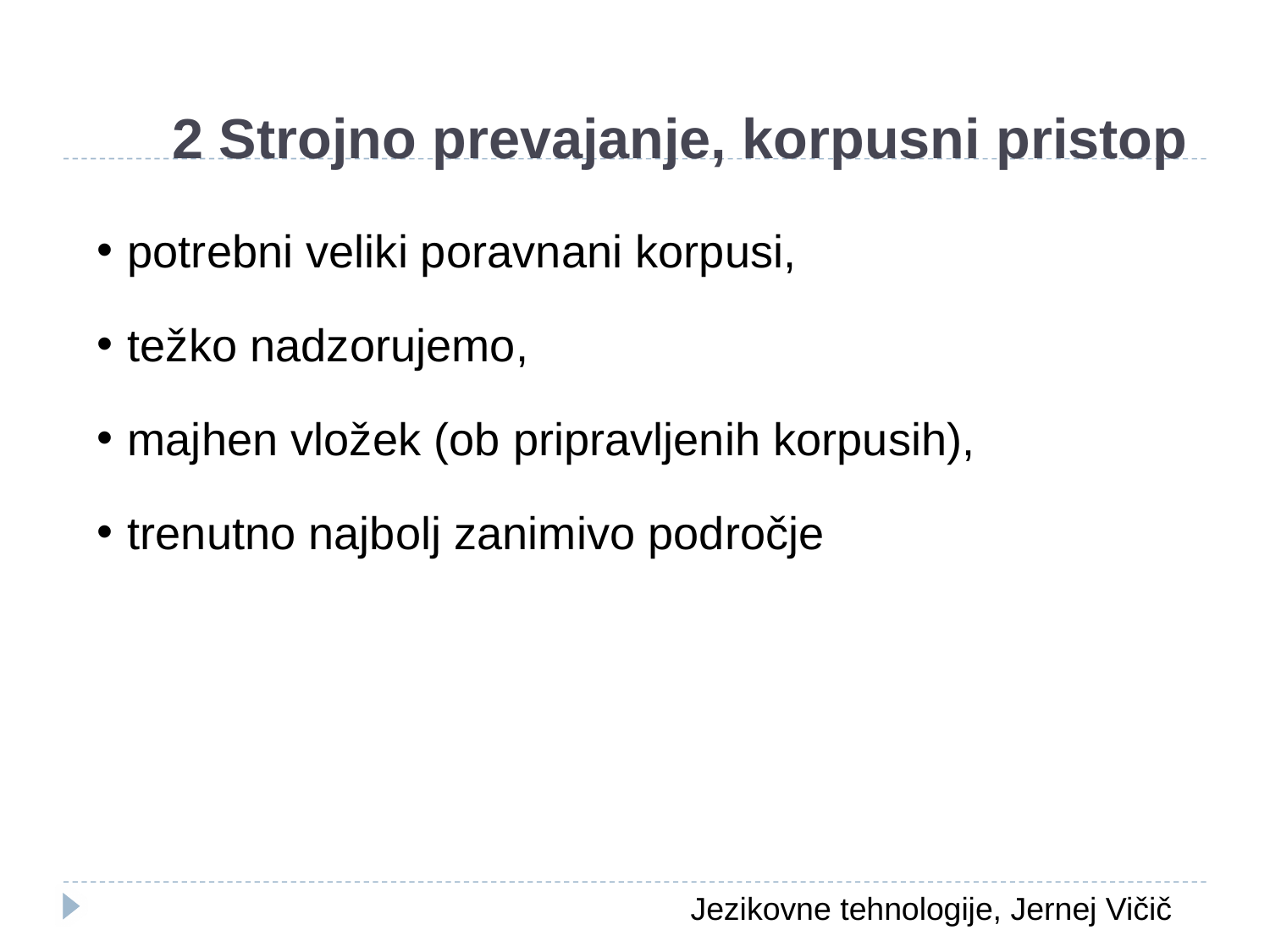

2 Strojno prevajanje, korpusni pristop
potrebni veliki poravnani korpusi,
težko nadzorujemo,
majhen vložek (ob pripravljenih korpusih),
trenutno najbolj zanimivo področje